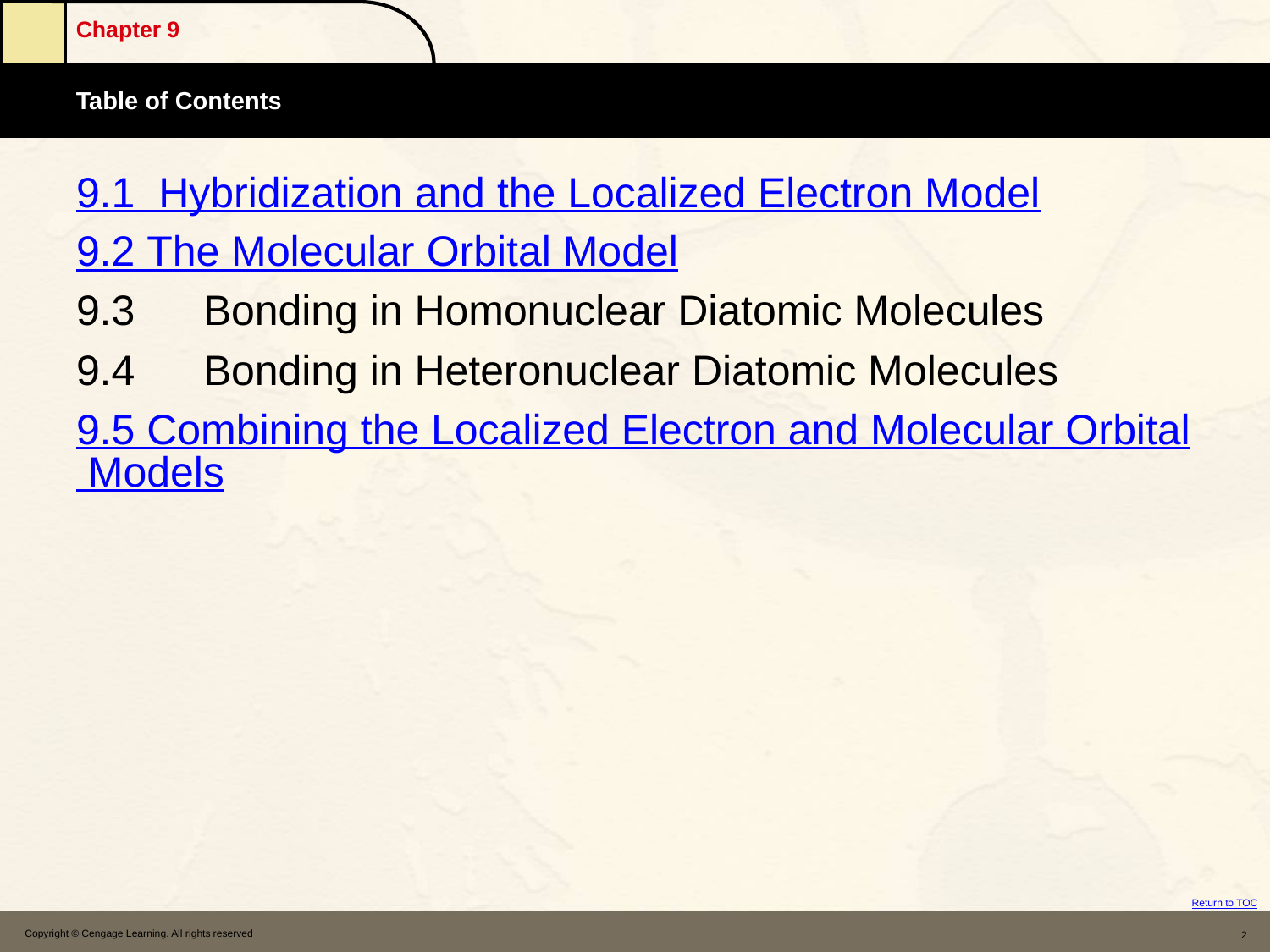

9.1  	Hybridization and the Localized Electron Model
9.2 	The Molecular Orbital Model
9.3 	Bonding in Homonuclear Diatomic Molecules
9.4 	Bonding in Heteronuclear Diatomic Molecules
9.5 	Combining the Localized Electron and Molecular Orbital Models

Copyright © Cengage Learning. All rights reserved